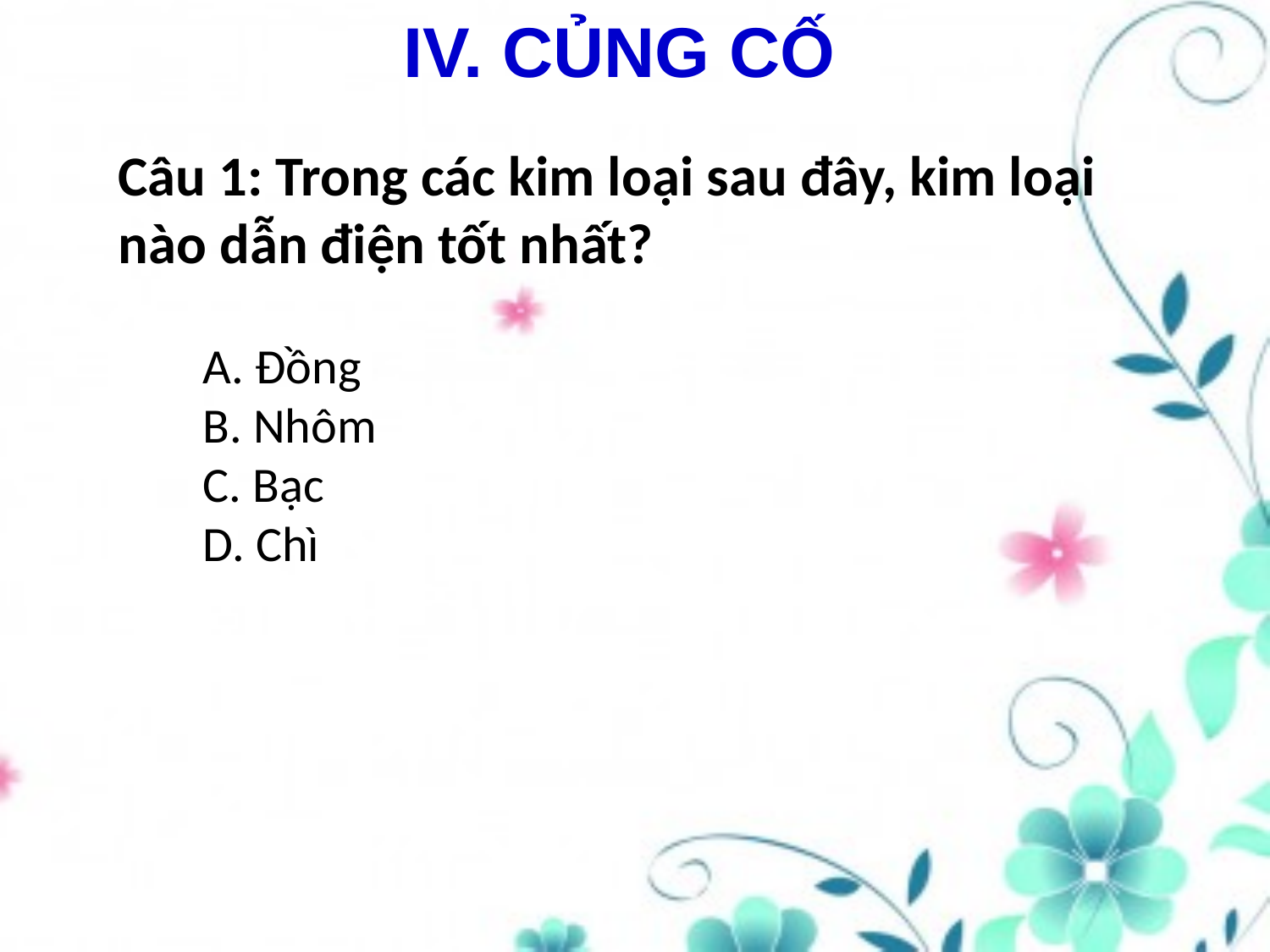

# IV. CỦNG CỐ
Câu 1: Trong các kim loại sau đây, kim loại nào dẫn điện tốt nhất?

A. Đồng
B. Nhôm
C. Bạc
D. Chì